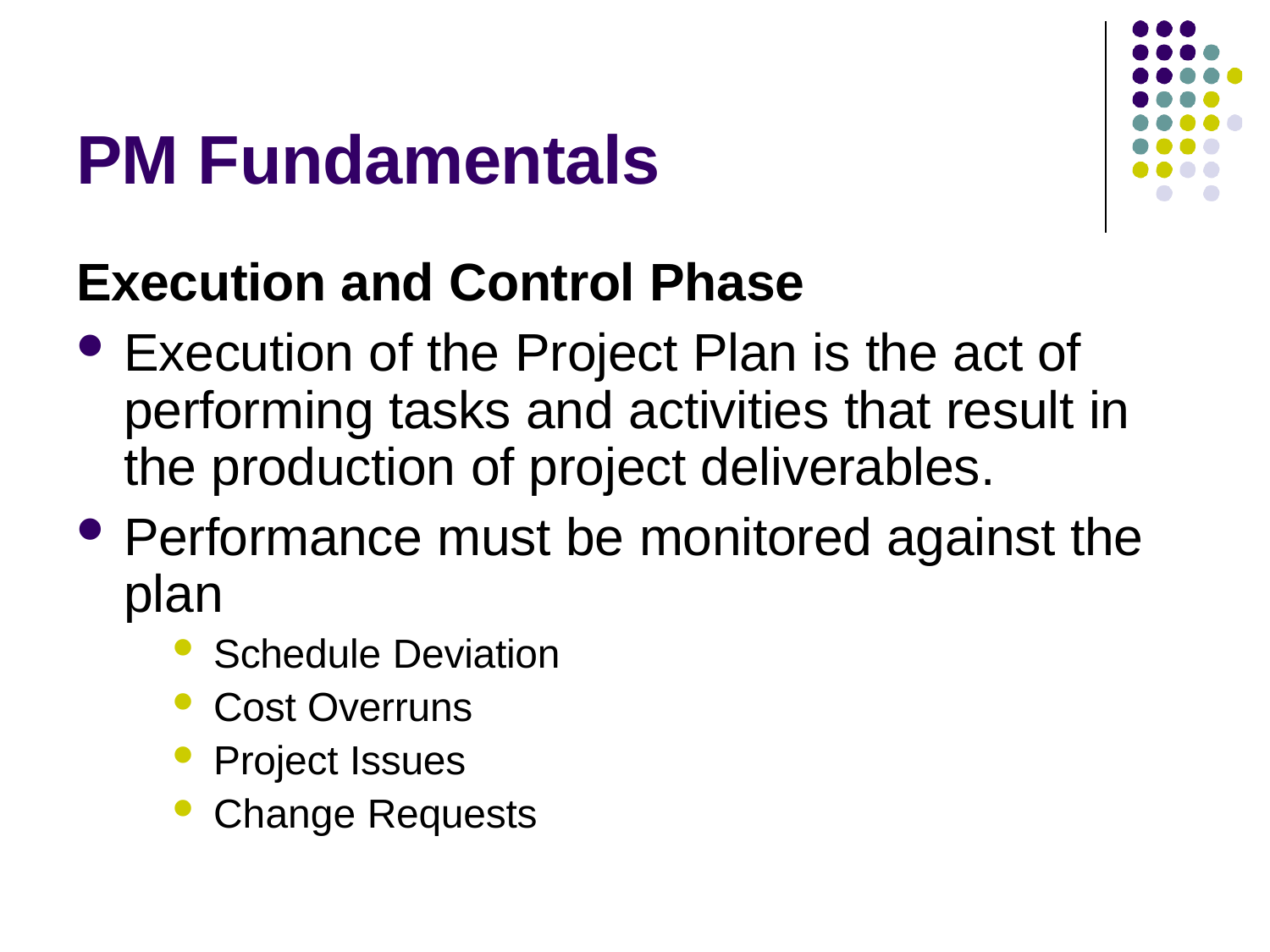

# PM Fundamentals
Execution and Control Phase
Execution of the Project Plan is the act of performing tasks and activities that result in the production of project deliverables.
Performance must be monitored against the plan
Schedule Deviation
Cost Overruns
Project Issues
Change Requests